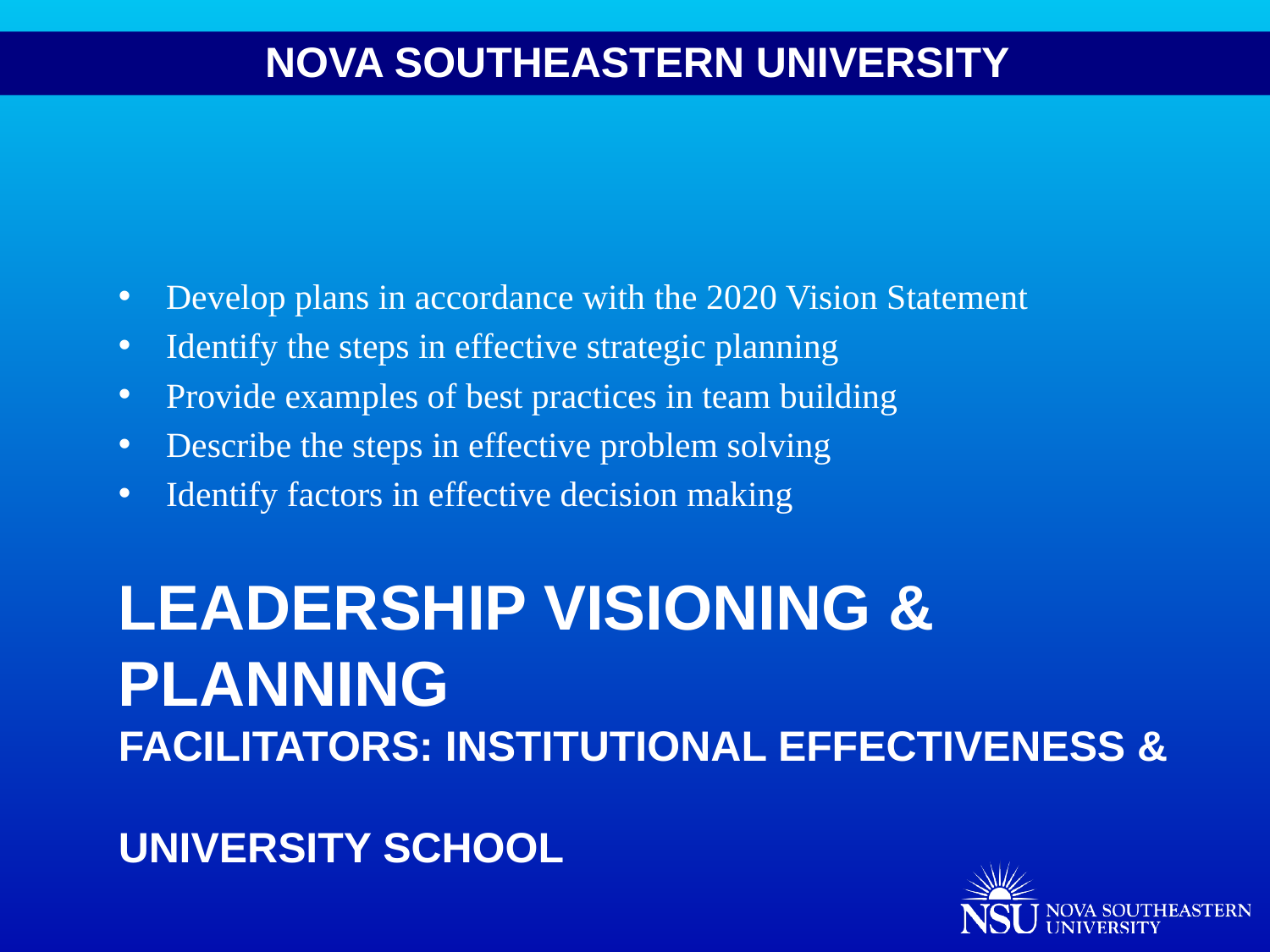

Develop plans in accordance with the 2020 Vision Statement
Identify the steps in effective strategic planning
Provide examples of best practices in team building
Describe the steps in effective problem solving
Identify factors in effective decision making

# Leadership Visioning & Planning Facilitators: Institutional Effectiveness & University School